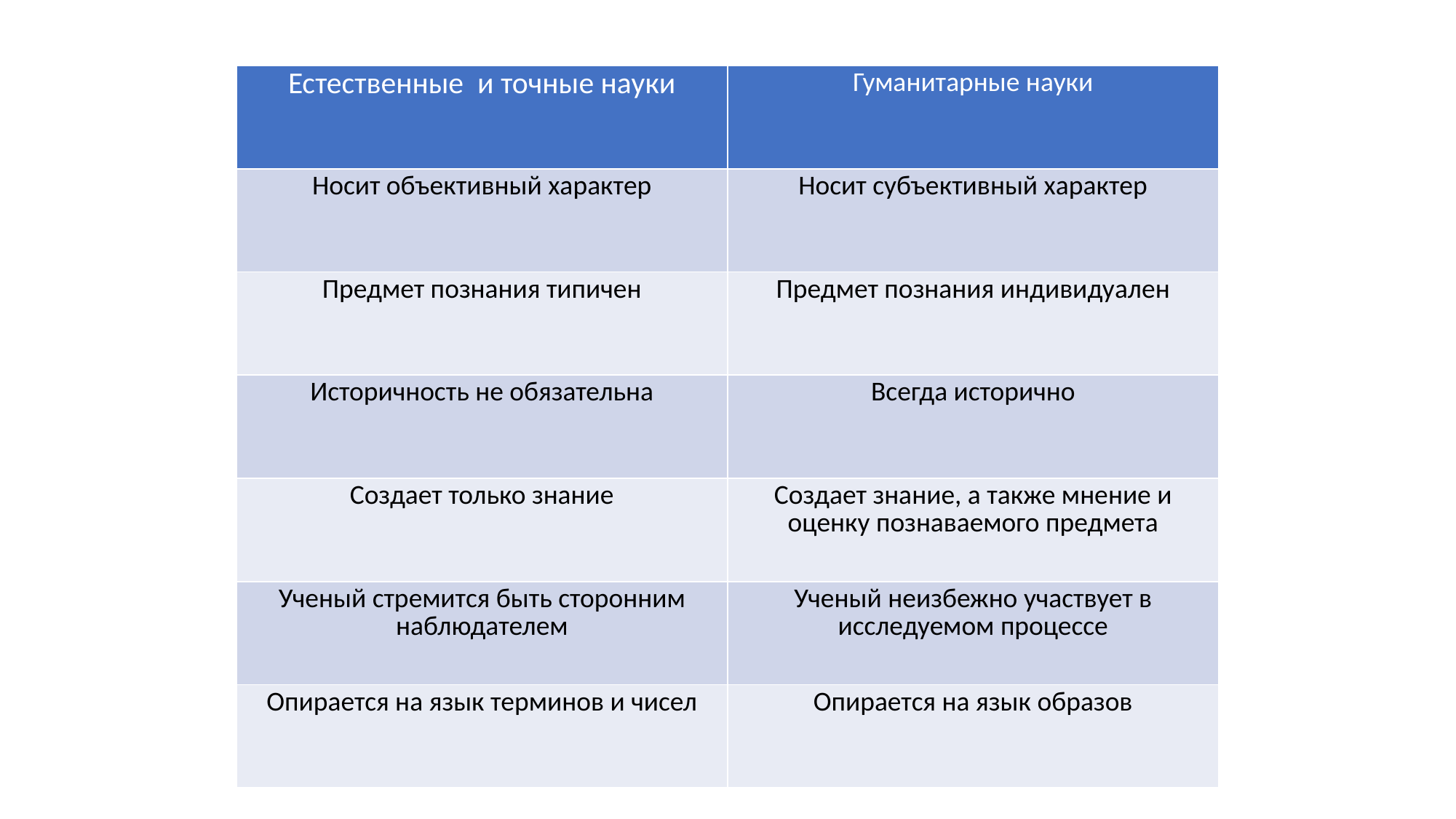

| Естественные и точные науки | Гуманитарные науки |
| --- | --- |
| Носит объективный характер | Носит субъективный характер |
| Предмет познания типичен | Предмет познания индивидуален |
| Историчность не обязательна | Всегда исторично |
| Создает только знание | Создает знание, а также мнение и оценку познаваемого предмета |
| Ученый стремится быть сторонним наблюдателем | Ученый неизбежно участвует в исследуемом процессе |
| Опирается на язык терминов и чисел | Опирается на язык образов |